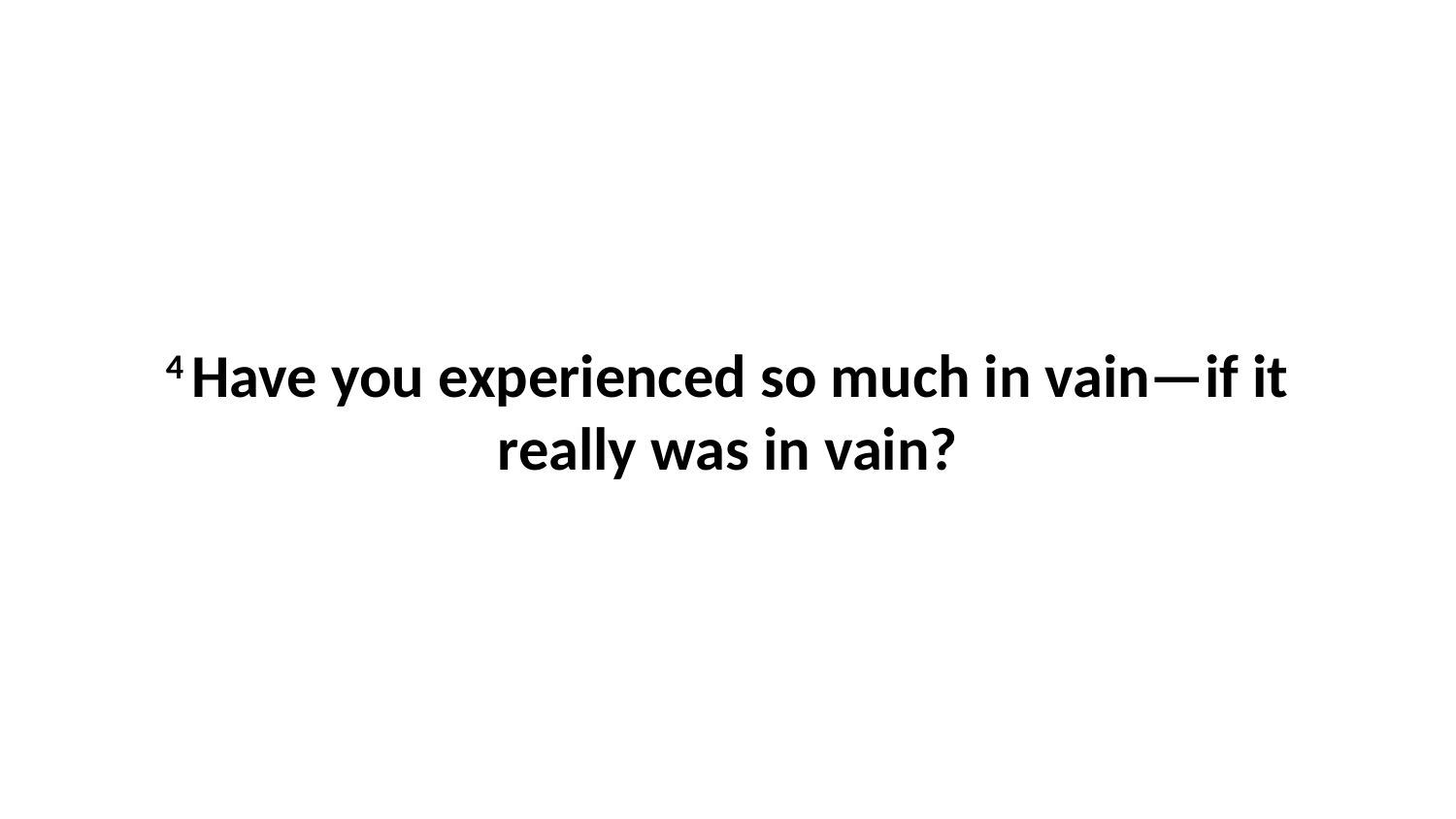

4 Have you experienced so much in vain—if it really was in vain?